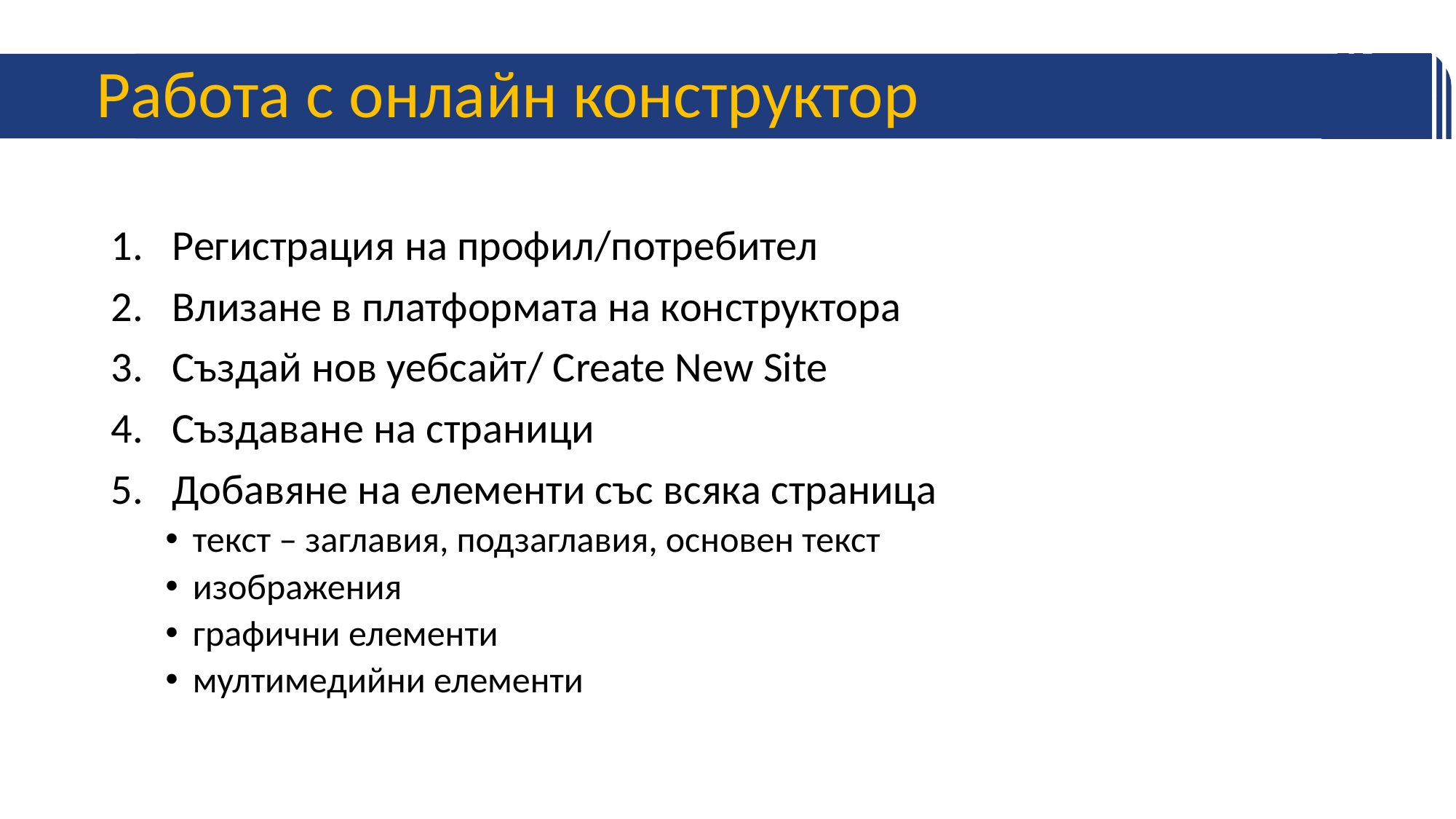

# Работа с онлайн конструктор
Регистрация на профил/потребител
Влизане в платформата на конструктора
Създай нов уебсайт/ Create New Site
Създаване на страници
Добавяне на елементи със всяка страница
текст – заглавия, подзаглавия, основен текст
изображения
графични елементи
мултимедийни елементи